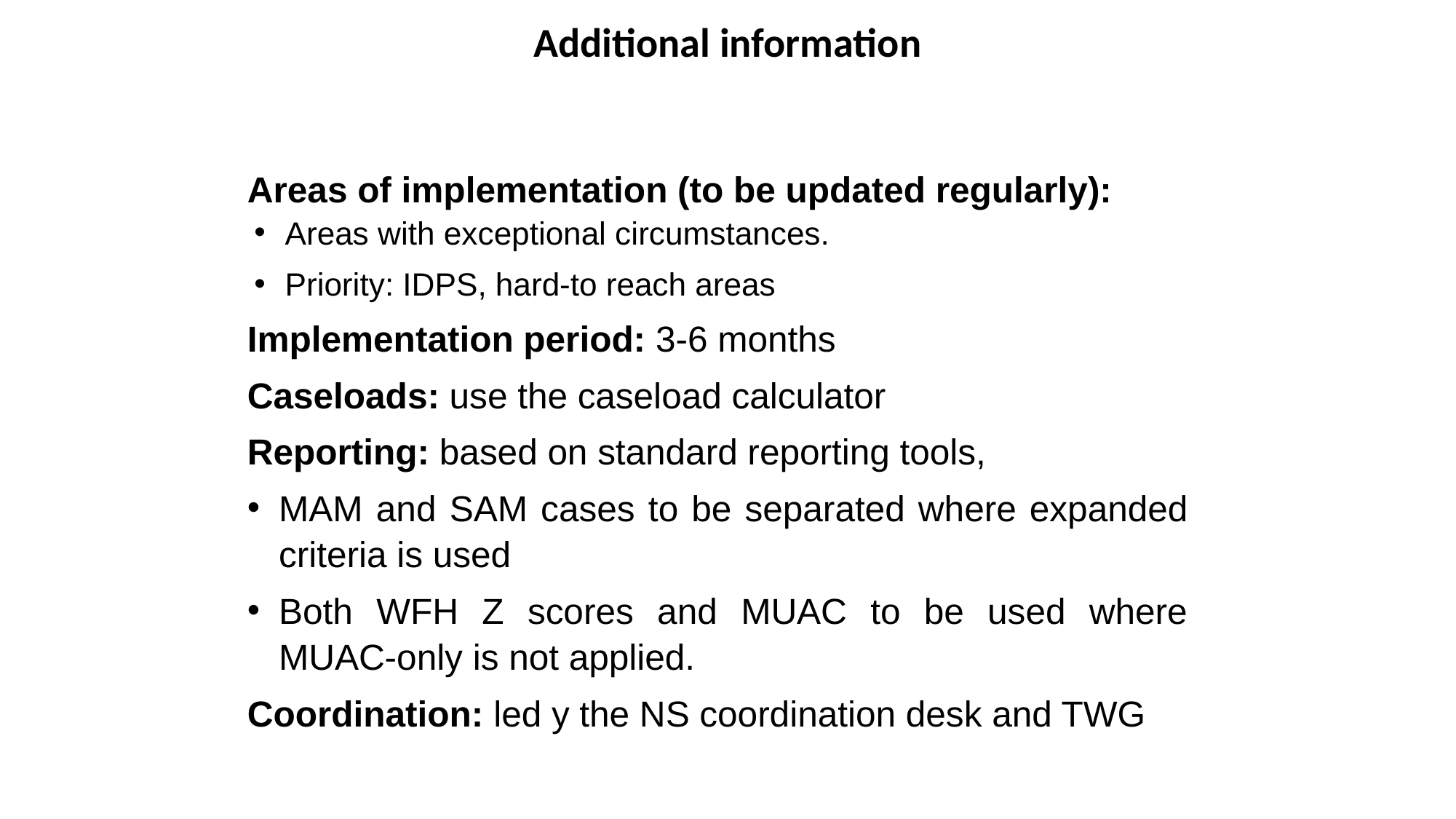

# Additional information
Areas of implementation (to be updated regularly):
Areas with exceptional circumstances.
Priority: IDPS, hard-to reach areas
Implementation period: 3-6 months
Caseloads: use the caseload calculator
Reporting: based on standard reporting tools,
MAM and SAM cases to be separated where expanded criteria is used
Both WFH Z scores and MUAC to be used where MUAC-only is not applied.
Coordination: led y the NS coordination desk and TWG